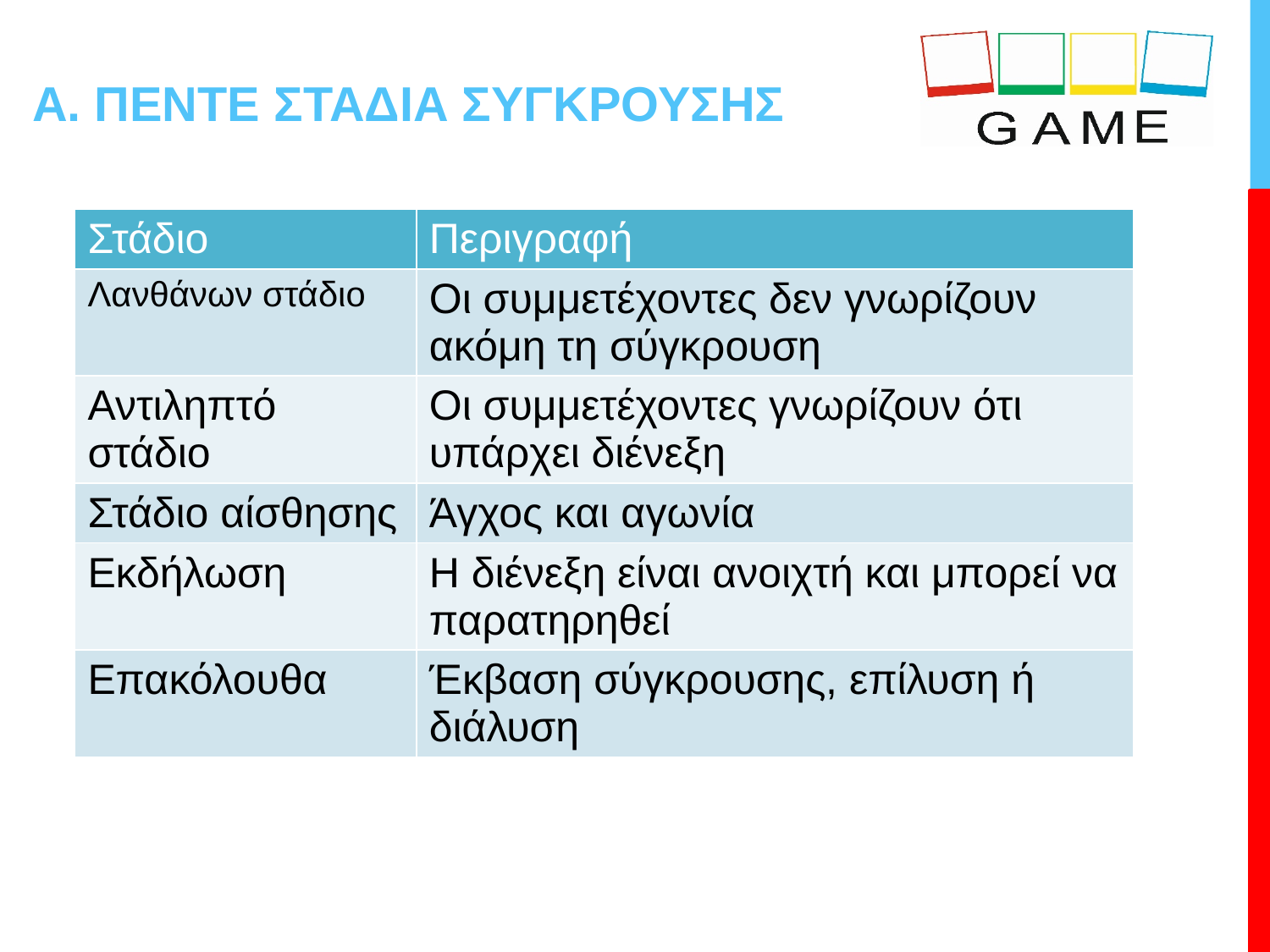

# A. ΠΕΝΤΕ ΣΤΑΔΙΑ ΣΥΓΚΡΟΥΣΗΣ
| Στάδιο | Περιγραφή |
| --- | --- |
| Λανθάνων στάδιο | Οι συμμετέχοντες δεν γνωρίζουν ακόμη τη σύγκρουση |
| Αντιληπτό στάδιο | Οι συμμετέχοντες γνωρίζουν ότι υπάρχει διένεξη |
| Στάδιο αίσθησης | Άγχος και αγωνία |
| Εκδήλωση | Η διένεξη είναι ανοιχτή και μπορεί να παρατηρηθεί |
| Επακόλουθα | Έκβαση σύγκρουσης, επίλυση ή διάλυση |